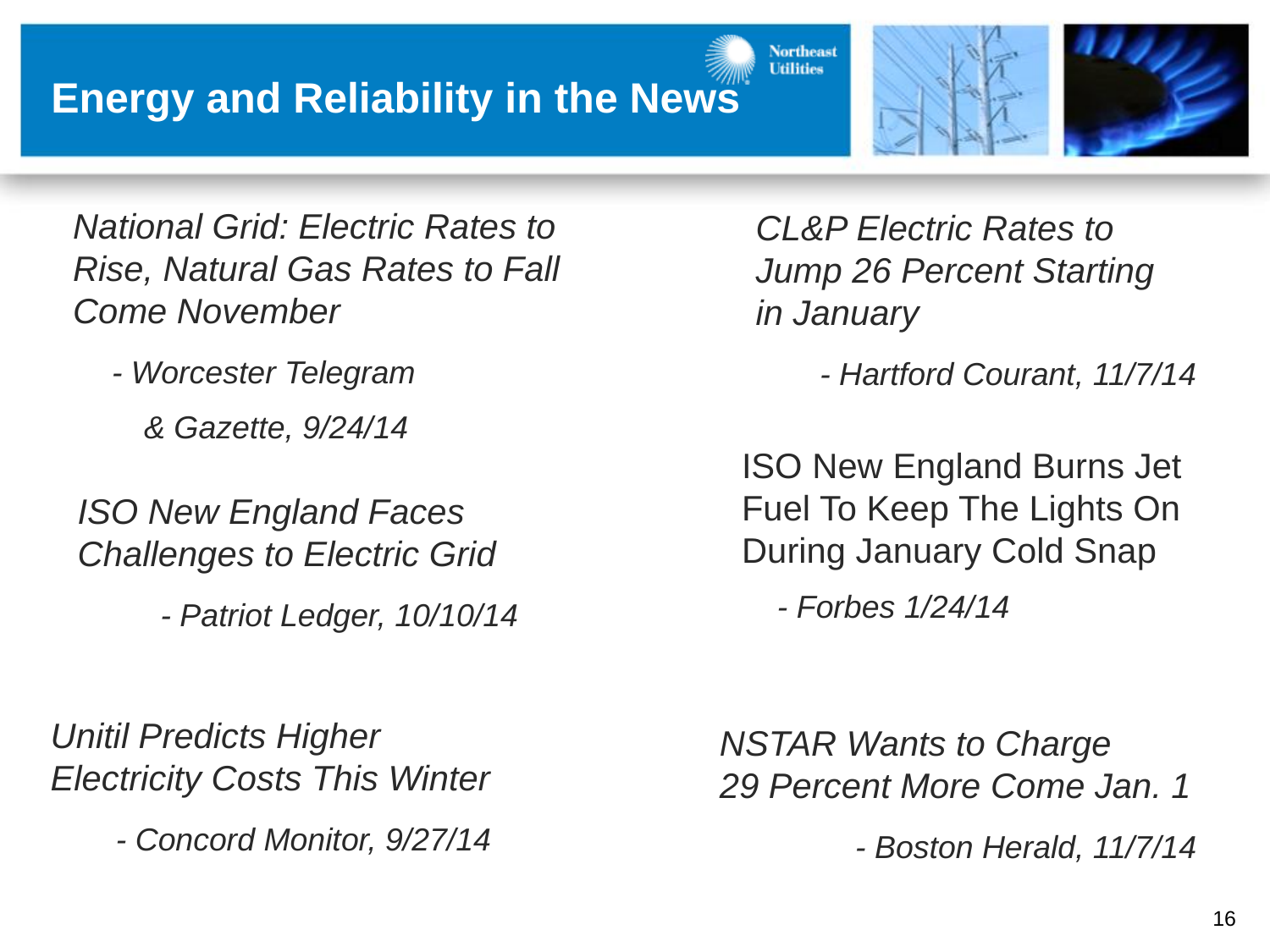

Energy and Reliability in the News
National Grid: Electric Rates to Rise, Natural Gas Rates to Fall Come November
    - Worcester Telegram
        & Gazette, 9/24/14
CL&P Electric Rates to Jump 26 Percent Starting  in January
    - Hartford Courant, 11/7/14
ISO New England Burns Jet Fuel To Keep The Lights On During January Cold Snap
    - Forbes 1/24/14
ISO New England Faces Challenges to Electric Grid
    - Patriot Ledger, 10/10/14
Unitil Predicts Higher Electricity Costs This Winter
    - Concord Monitor, 9/27/14
NSTAR Wants to Charge     29 Percent More Come Jan. 1
    - Boston Herald, 11/7/14
16